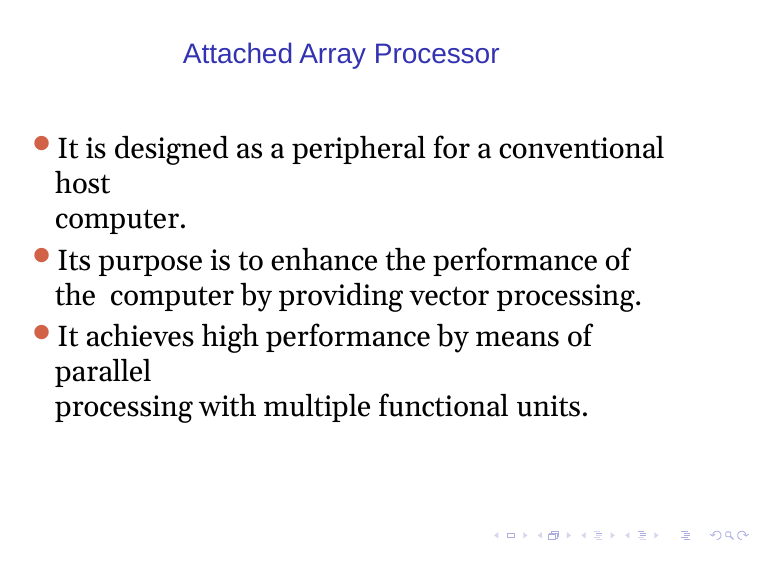

# Attached Array Processor
It is designed as a peripheral for a conventional host
computer.
Its purpose is to enhance the performance of the  computer by providing vector processing.
It achieves high performance by means of parallel
processing with multiple functional units.